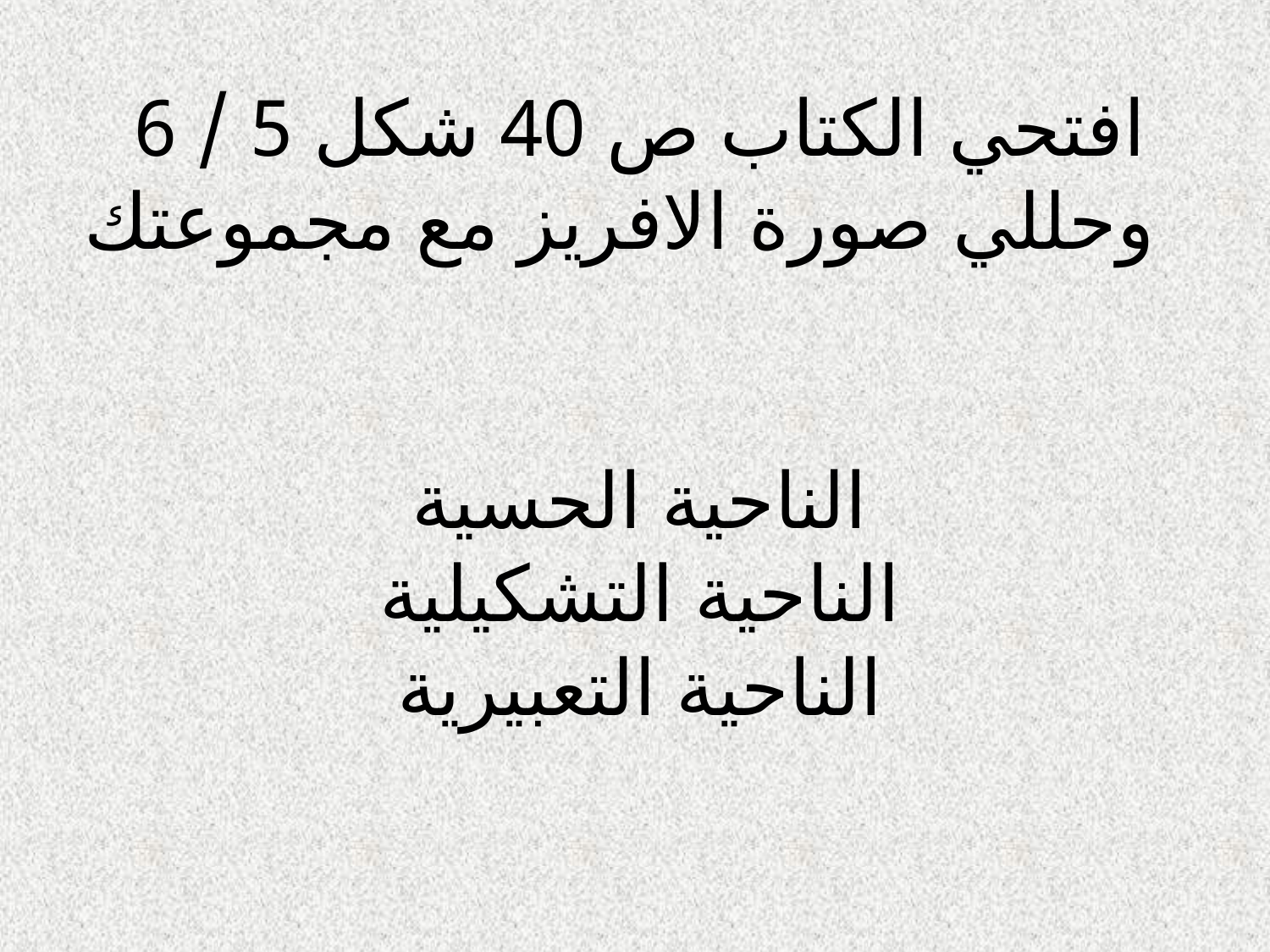

افتحي الكتاب ص 40 شكل 5 / 6
 وحللي صورة الافريز مع مجموعتك
الناحية الحسية
الناحية التشكيلية
الناحية التعبيرية